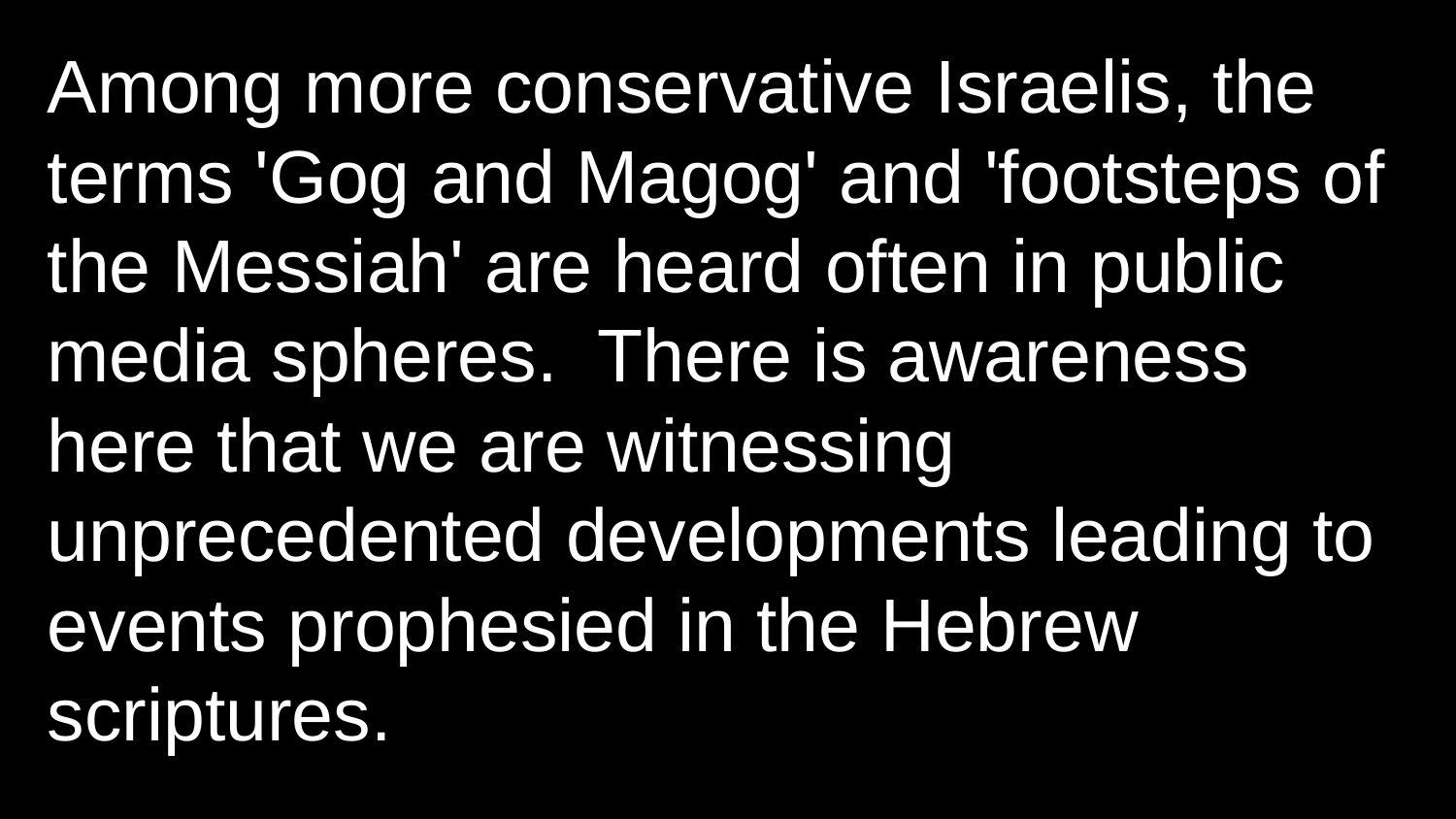

Among more conservative Israelis, the terms 'Gog and Magog' and 'footsteps of the Messiah' are heard often in public media spheres.  There is awareness here that we are witnessing unprecedented developments leading to events prophesied in the Hebrew scriptures.